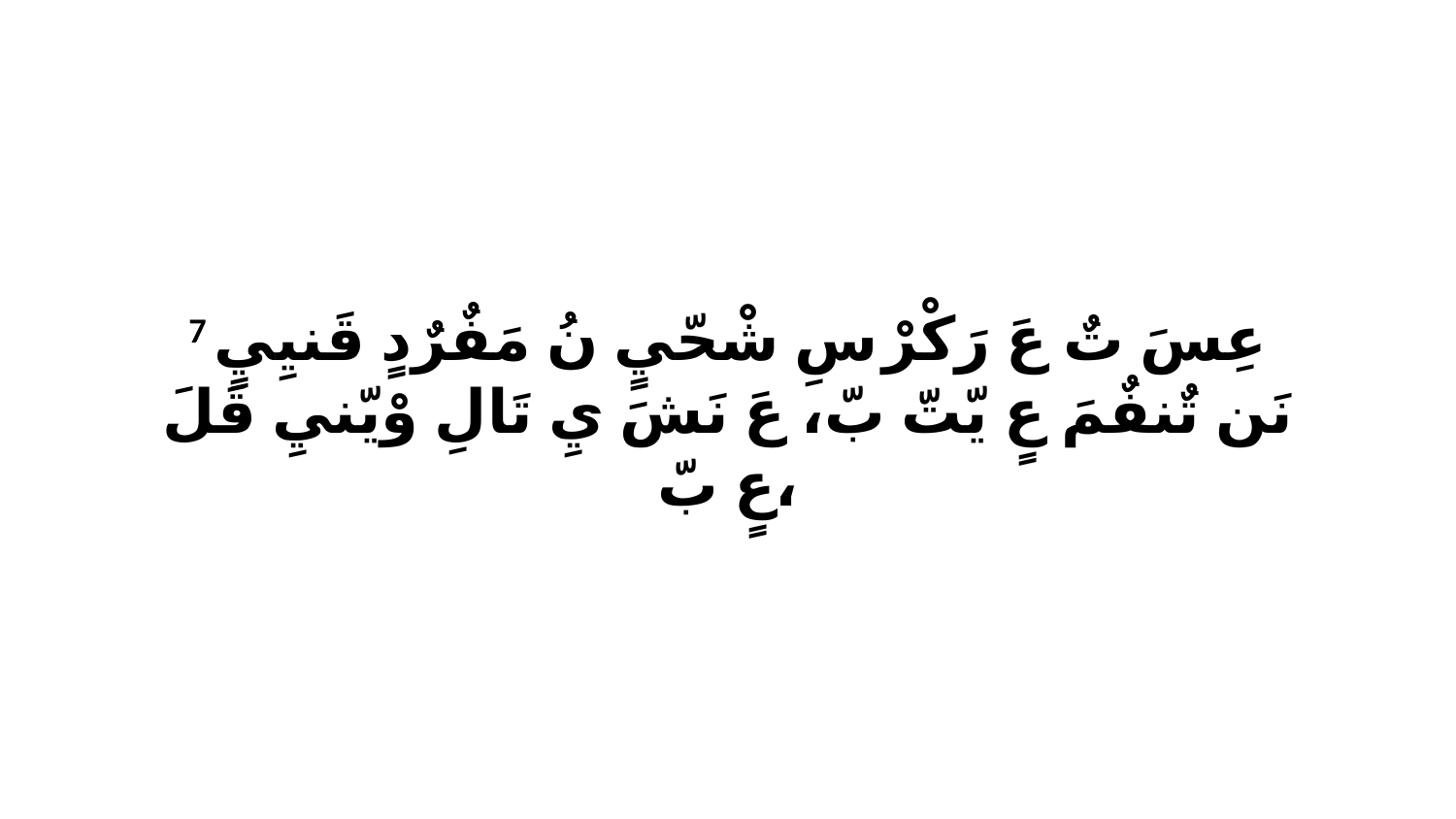

7 عِسَ تٌ عَ رَكْرْ سِ شْحّيٍ نُ مَفٌرٌدٍ قَنيِيٍ نَن تٌنفٌمَ عٍ يّتّ بّ، عَ نَشَ يِ تَالِ وْيّنيِ قَلَ عٍ بّ،